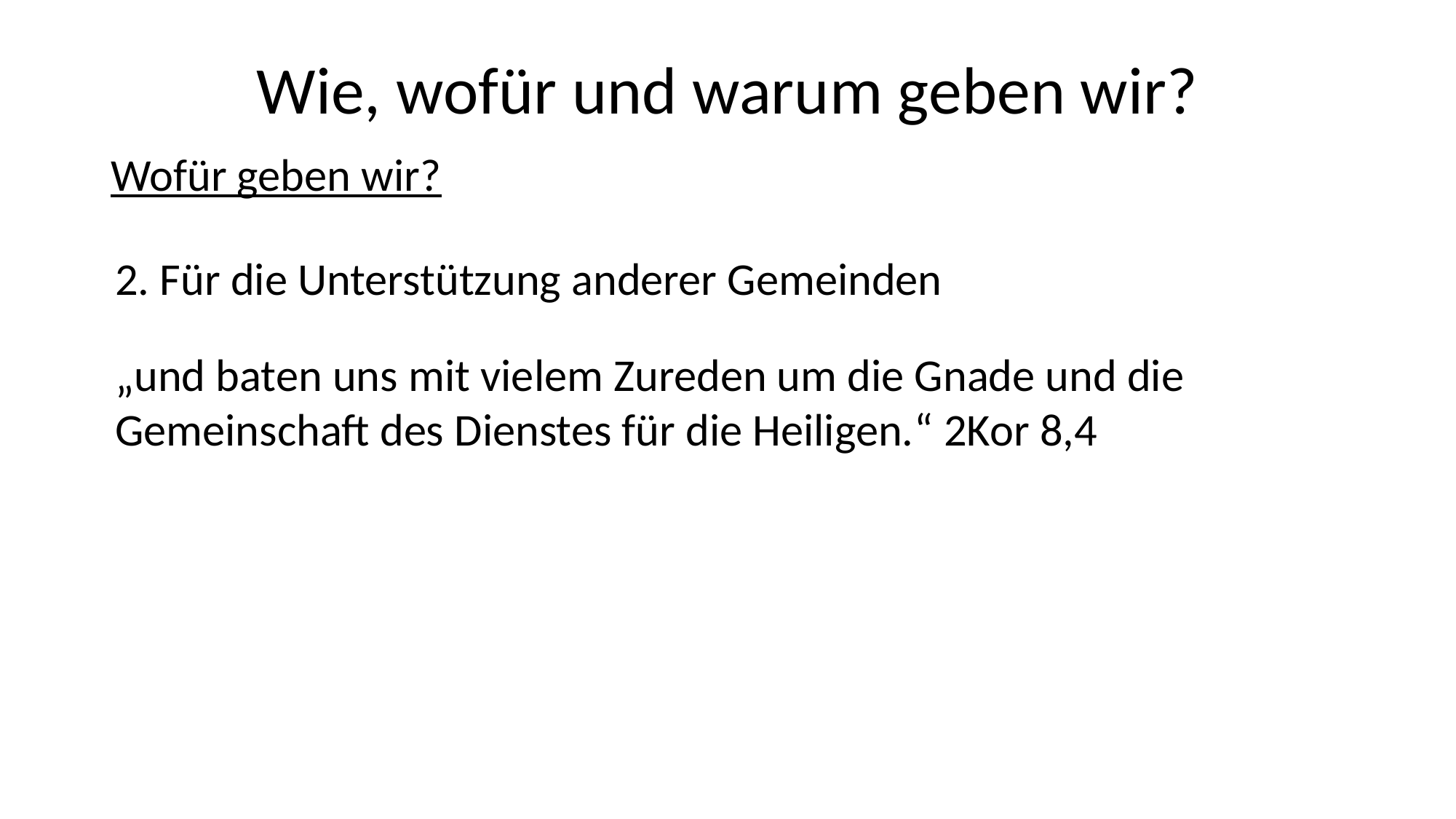

Wie, wofür und warum geben wir?
Wofür geben wir?
2. Für die Unterstützung anderer Gemeinden
„und baten uns mit vielem Zureden um die Gnade und die Gemeinschaft des Dienstes für die Heiligen.“ 2Kor 8,4